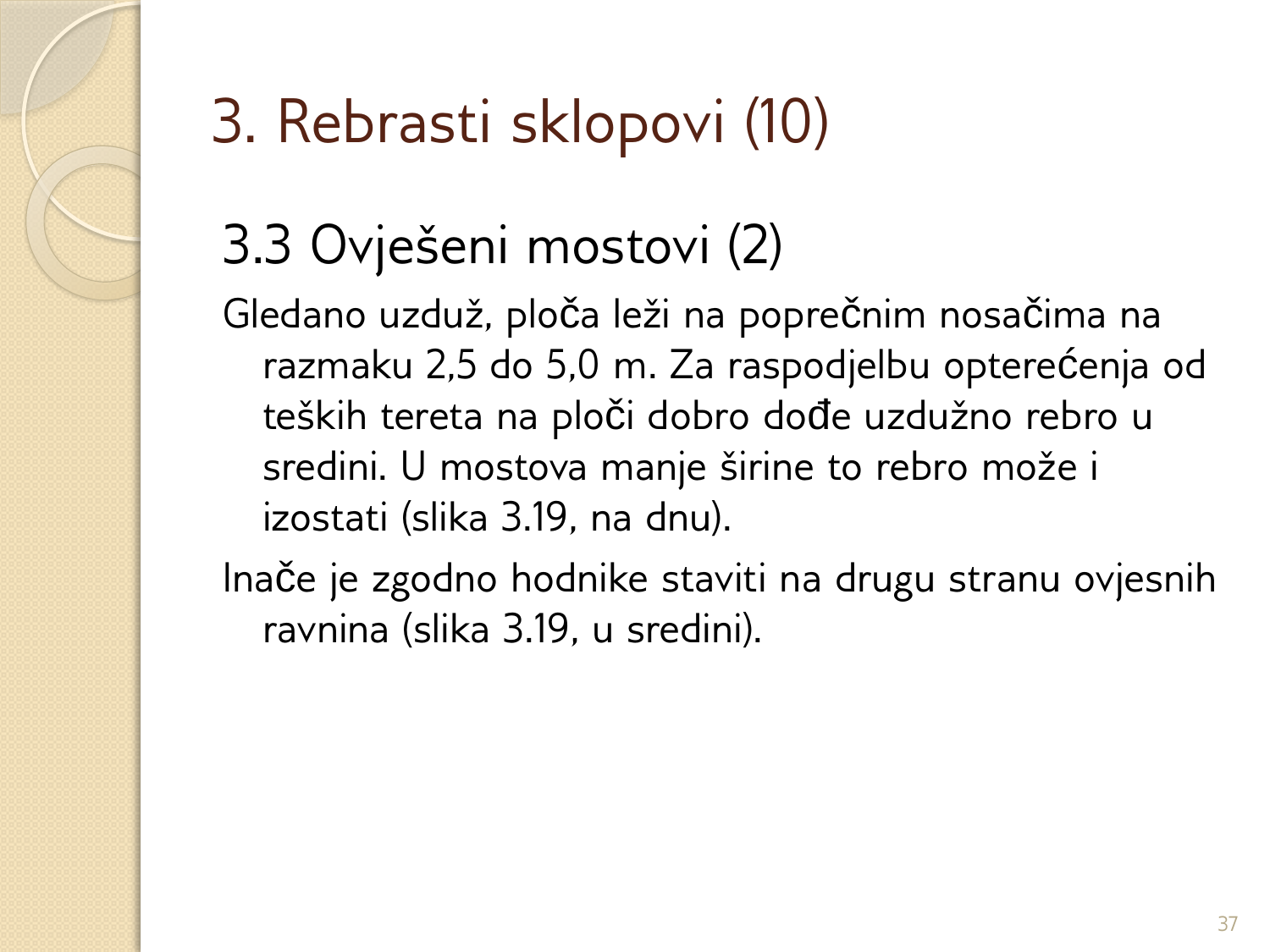

# 3. Rebrasti sklopovi (10)
3.3 Ovješeni mostovi (2)
Gledano uzduž, ploča leži na poprečnim nosačima na razmaku 2,5 do 5,0 m. Za raspodjelbu opterećenja od teških tereta na ploči dobro dođe uzdužno rebro u sredini. U mostova manje širine to rebro može i izostati (slika 3.19, na dnu).
Inače je zgodno hodnike staviti na drugu stranu ovjesnih ravnina (slika 3.19, u sredini).
37